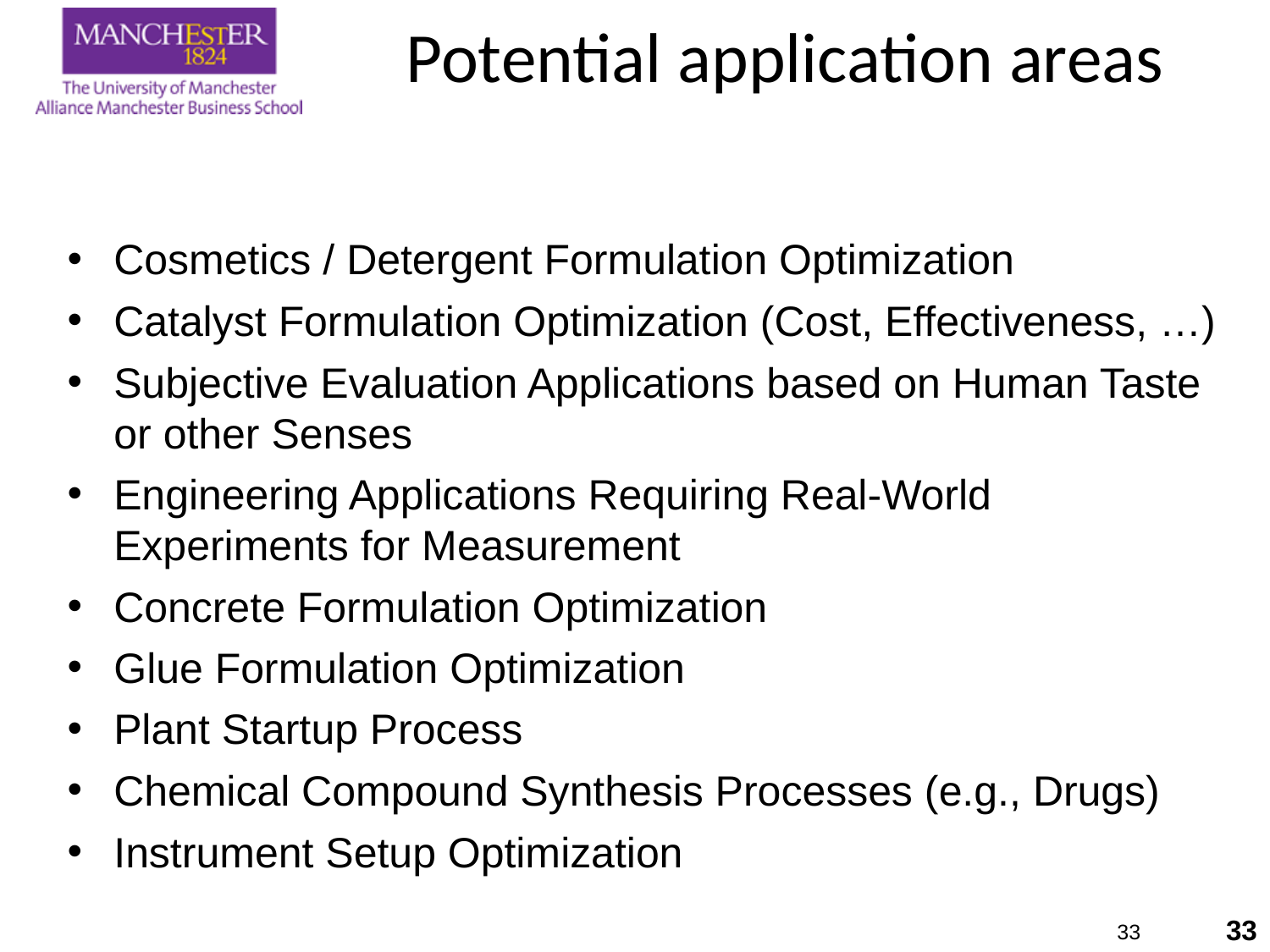

Potential application areas
Cosmetics / Detergent Formulation Optimization
Catalyst Formulation Optimization (Cost, Effectiveness, …)‏
Subjective Evaluation Applications based on Human Taste or other Senses
Engineering Applications Requiring Real-World Experiments for Measurement
Concrete Formulation Optimization
Glue Formulation Optimization
Plant Startup Process
Chemical Compound Synthesis Processes (e.g., Drugs)‏
Instrument Setup Optimization

33